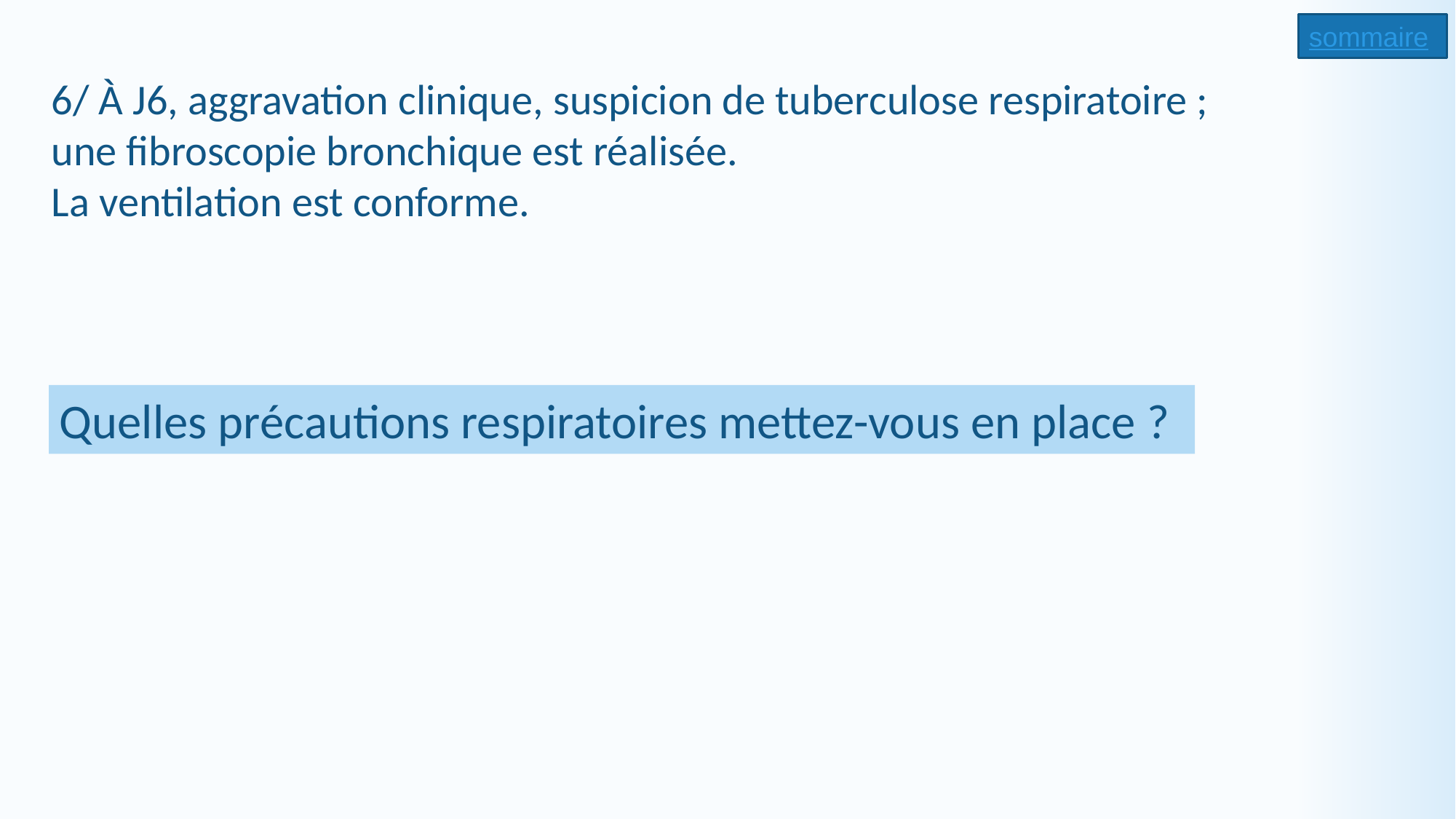

sommaire
6/ À J6, aggravation clinique, suspicion de tuberculose respiratoire ;
une fibroscopie bronchique est réalisée.
La ventilation est conforme.
Quelles précautions respiratoires mettez-vous en place ?